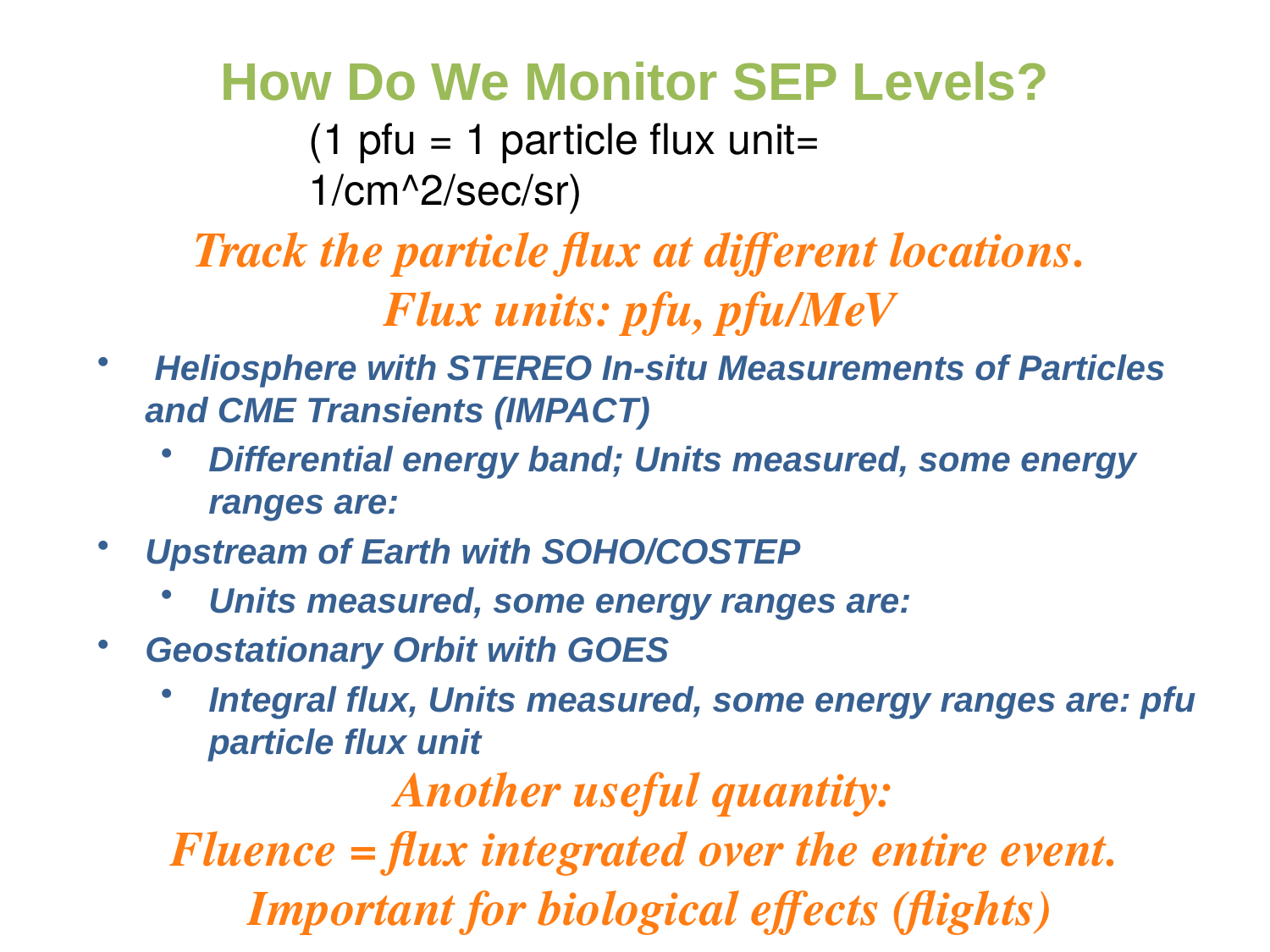

How Do We Monitor SEP Levels?
(1 pfu = 1 particle flux unit= 1/cm^2/sec/sr)
Track the particle flux at different locations.
Flux units: pfu, pfu/MeV
 Heliosphere with STEREO In-situ Measurements of Particles and CME Transients (IMPACT)
Differential energy band; Units measured, some energy ranges are:
Upstream of Earth with SOHO/COSTEP
Units measured, some energy ranges are:
Geostationary Orbit with GOES
Integral flux, Units measured, some energy ranges are: pfu particle flux unit

Another useful quantity:
Fluence = flux integrated over the entire event.
Important for biological effects (flights)